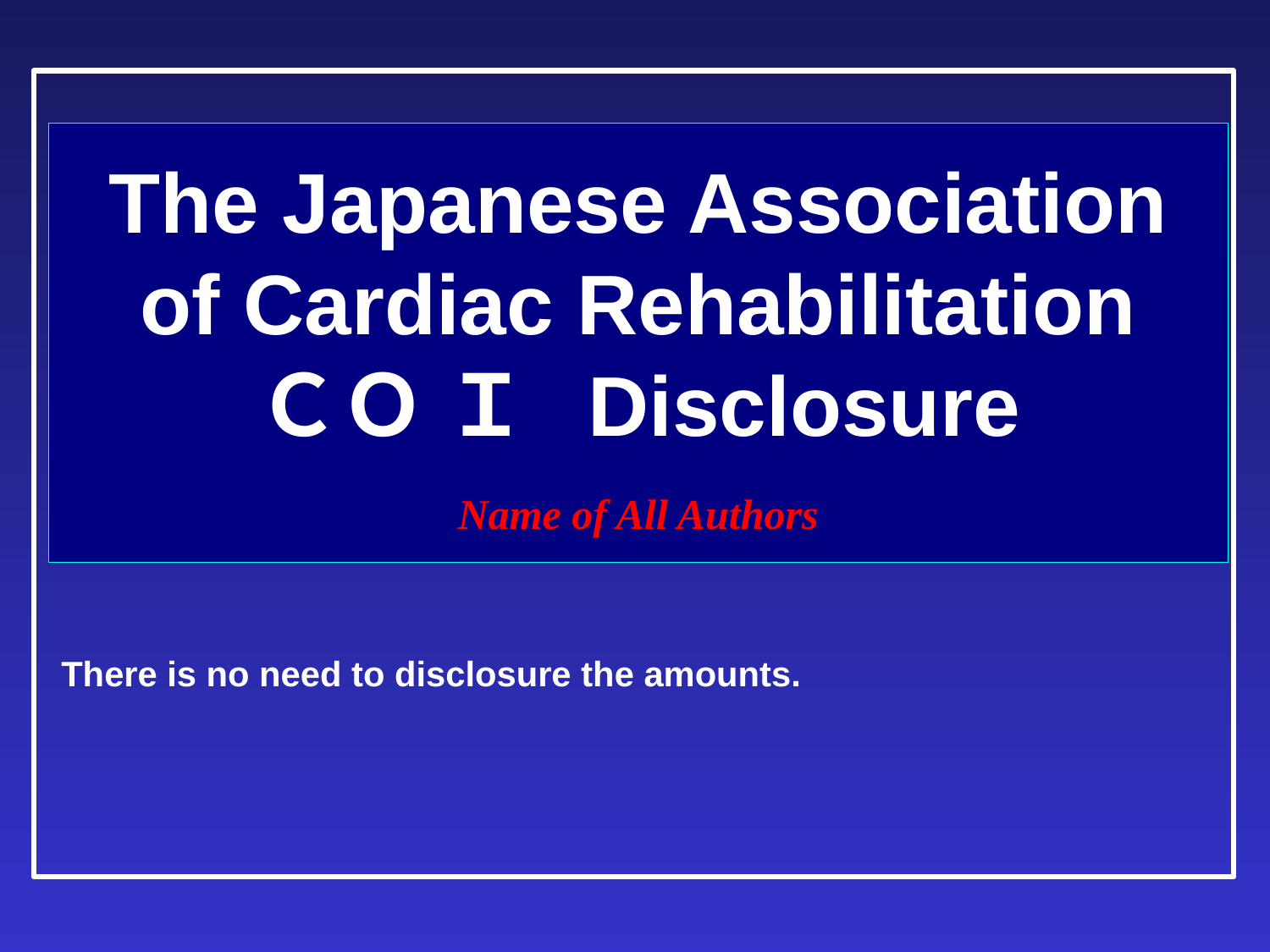

# The Japanese Association of Cardiac Rehabilitation ＣＯ Ｉ  Disclosure 　 Name of All Authors

There is no need to disclosure the amounts.